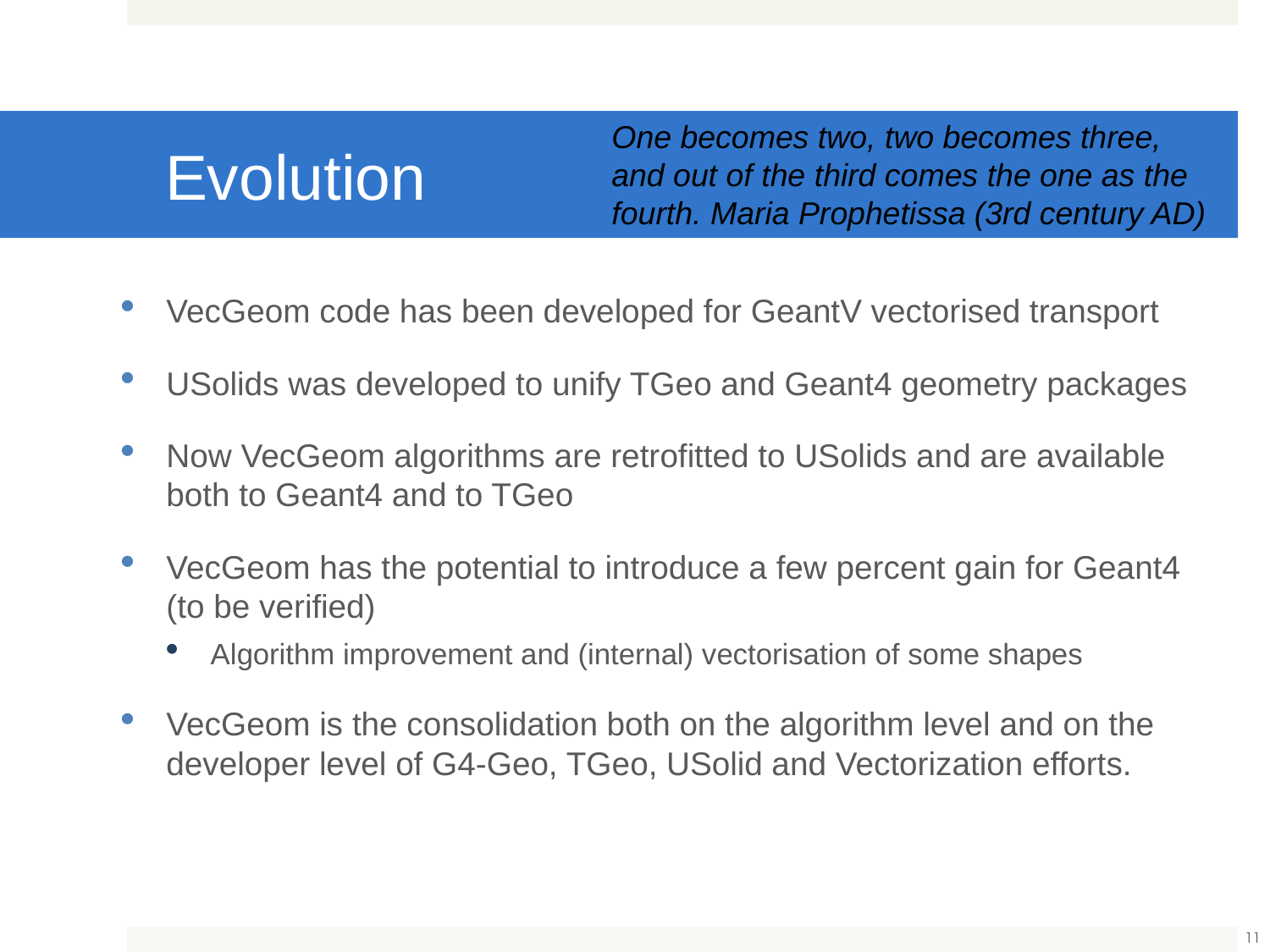

# Evolution
One becomes two, two becomes three, and out of the third comes the one as the fourth. Maria Prophetissa (3rd century AD)
VecGeom code has been developed for GeantV vectorised transport
USolids was developed to unify TGeo and Geant4 geometry packages
Now VecGeom algorithms are retrofitted to USolids and are available both to Geant4 and to TGeo
VecGeom has the potential to introduce a few percent gain for Geant4 (to be verified)
Algorithm improvement and (internal) vectorisation of some shapes
VecGeom is the consolidation both on the algorithm level and on the developer level of G4-Geo, TGeo, USolid and Vectorization efforts.
11